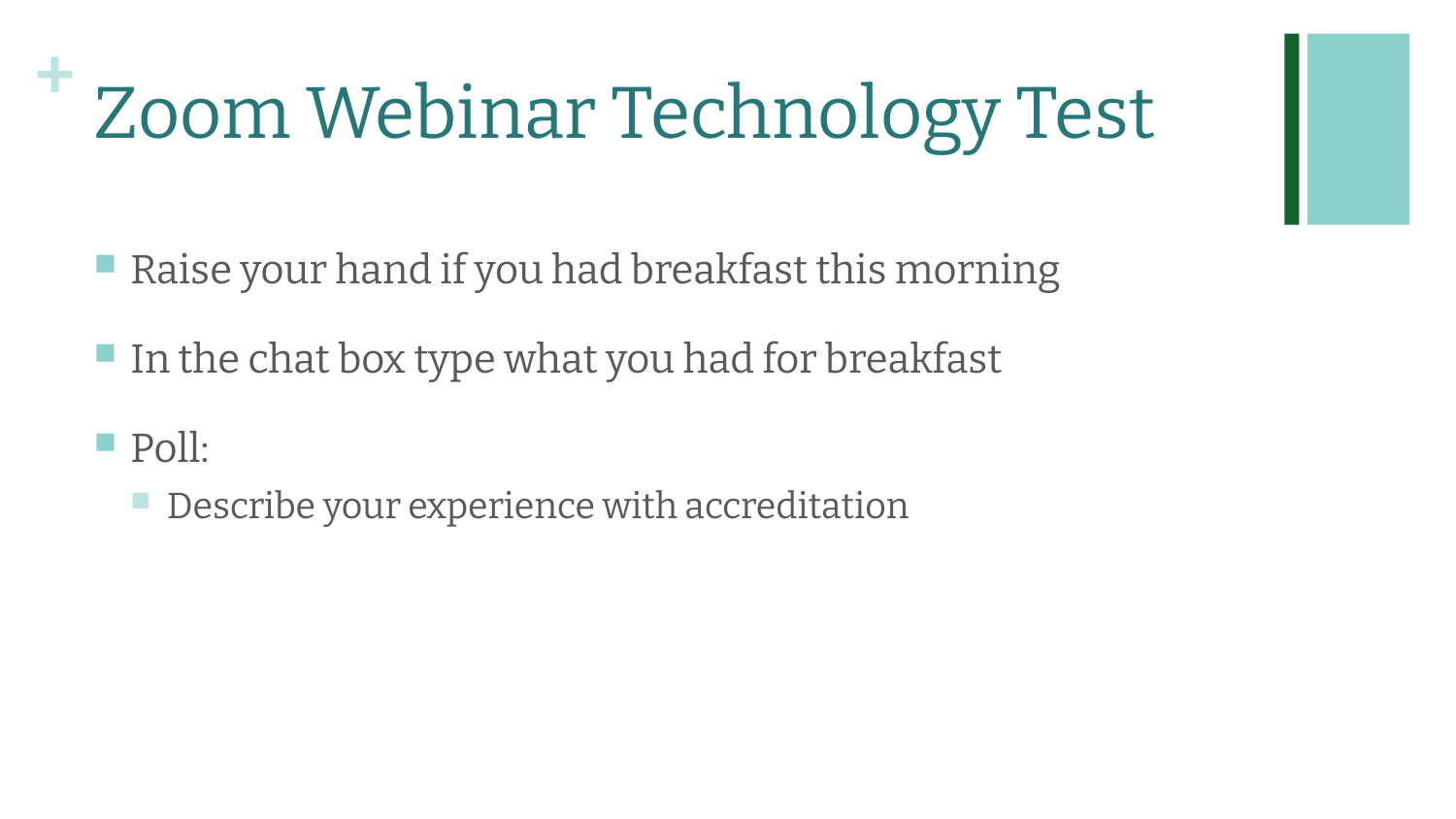

# Zoom Webinar Technology Test
Raise your hand if you had breakfast this morning
In the chat box type what you had for breakfast
Poll:
Describe your experience with accreditation